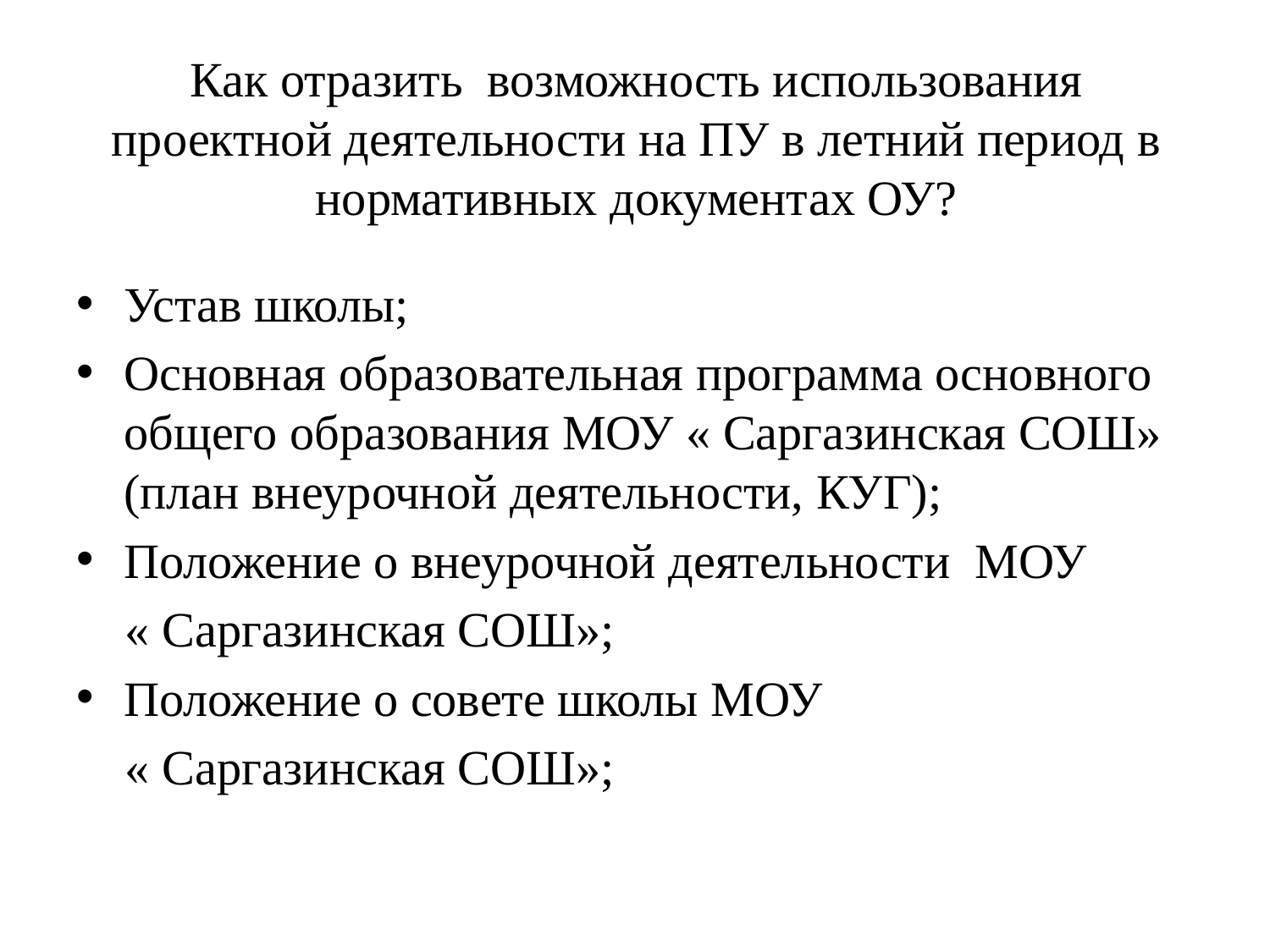

# Как отразить  возможность использования проектной деятельности на ПУ в летний период в нормативных документах ОУ?
Устав школы;
Основная образовательная программа основного общего образования МОУ « Саргазинская СОШ» (план внеурочной деятельности, КУГ);
Положение о внеурочной деятельности  МОУ
    « Саргазинская СОШ»;
Положение о совете школы МОУ
    « Саргазинская СОШ»;